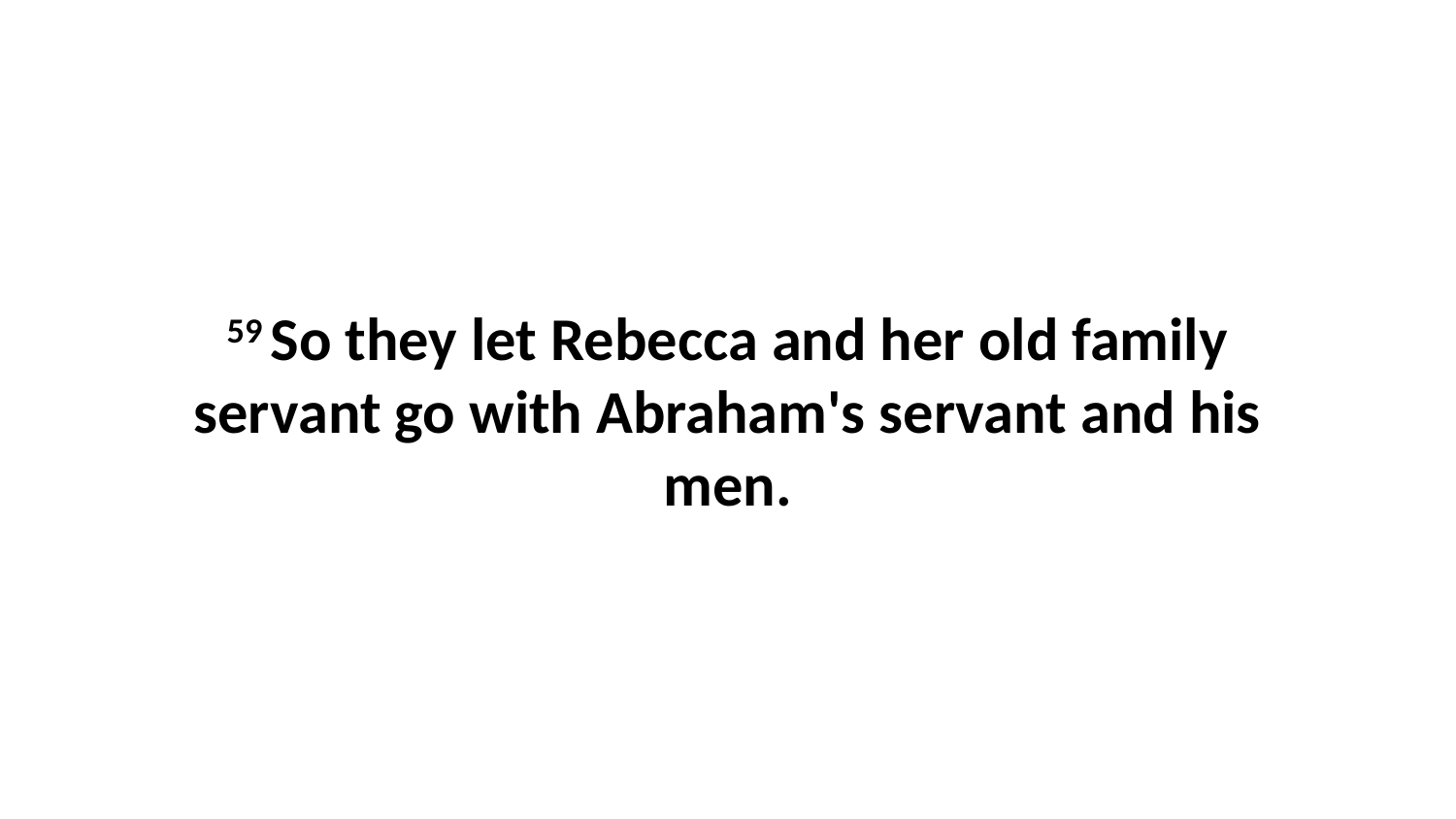

59 So they let Rebecca and her old family servant go with Abraham's servant and his men.